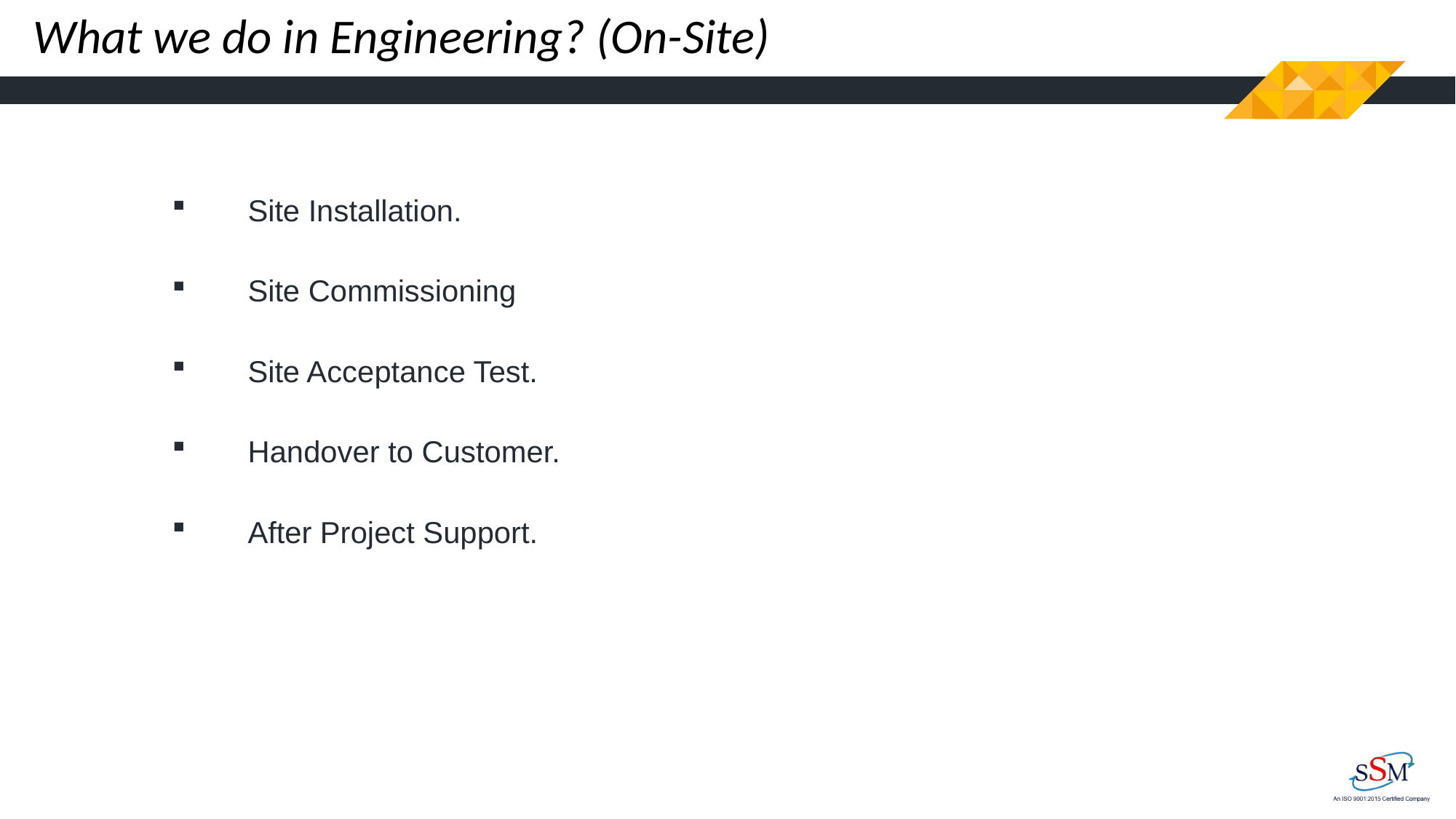

# What we do in Engineering? (On-Site)
Site Installation.
Site Commissioning
Site Acceptance Test.
Handover to Customer.
After Project Support.